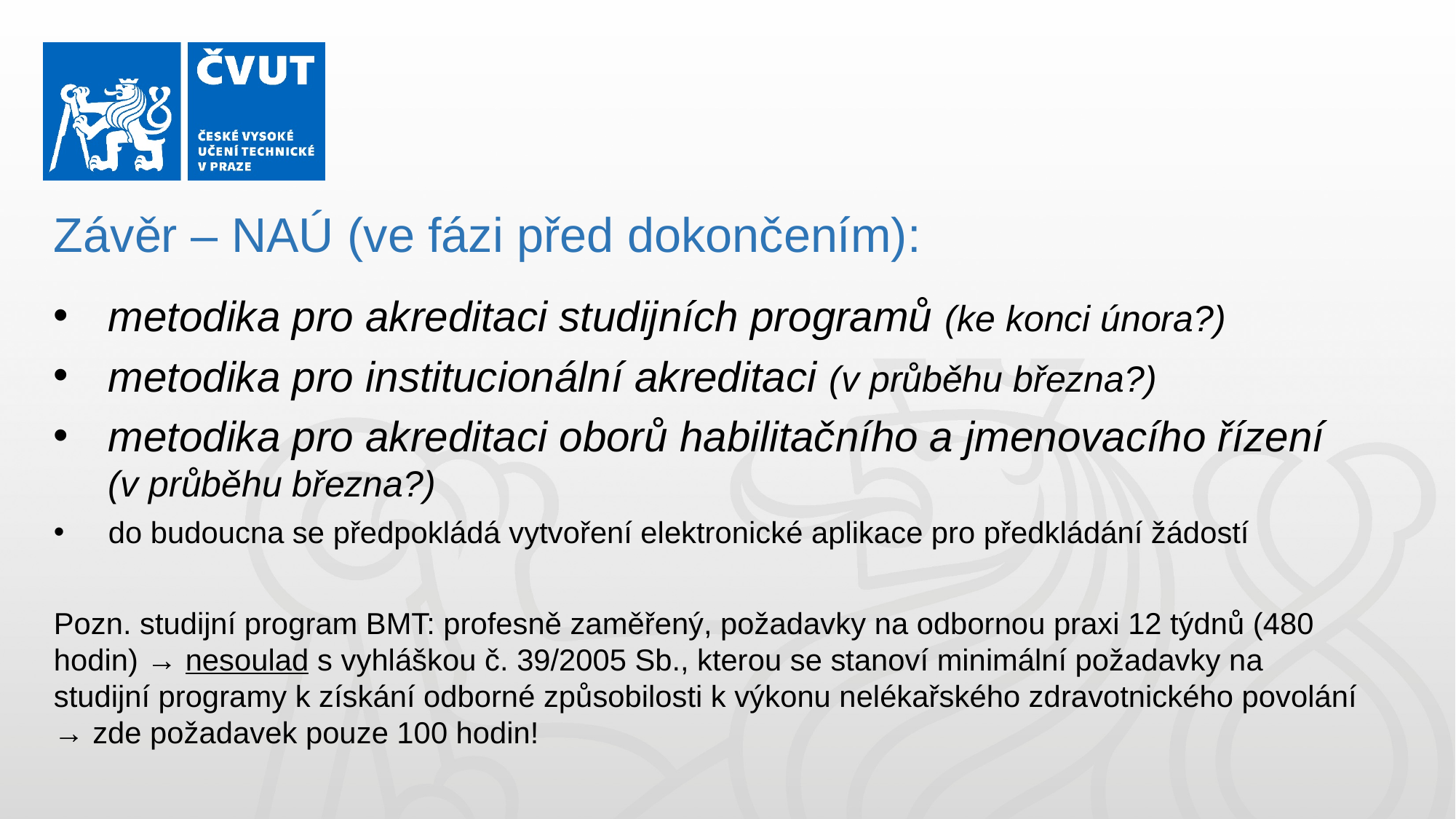

Závěr – NAÚ (ve fázi před dokončením):
metodika pro akreditaci studijních programů (ke konci února?)
metodika pro institucionální akreditaci (v průběhu března?)
metodika pro akreditaci oborů habilitačního a jmenovacího řízení (v průběhu března?)
do budoucna se předpokládá vytvoření elektronické aplikace pro předkládání žádostí

Pozn. studijní program BMT: profesně zaměřený, požadavky na odbornou praxi 12 týdnů (480 hodin) → nesoulad s vyhláškou č. 39/2005 Sb., kterou se stanoví minimální požadavky na studijní programy k získání odborné způsobilosti k výkonu nelékařského zdravotnického povolání → zde požadavek pouze 100 hodin!